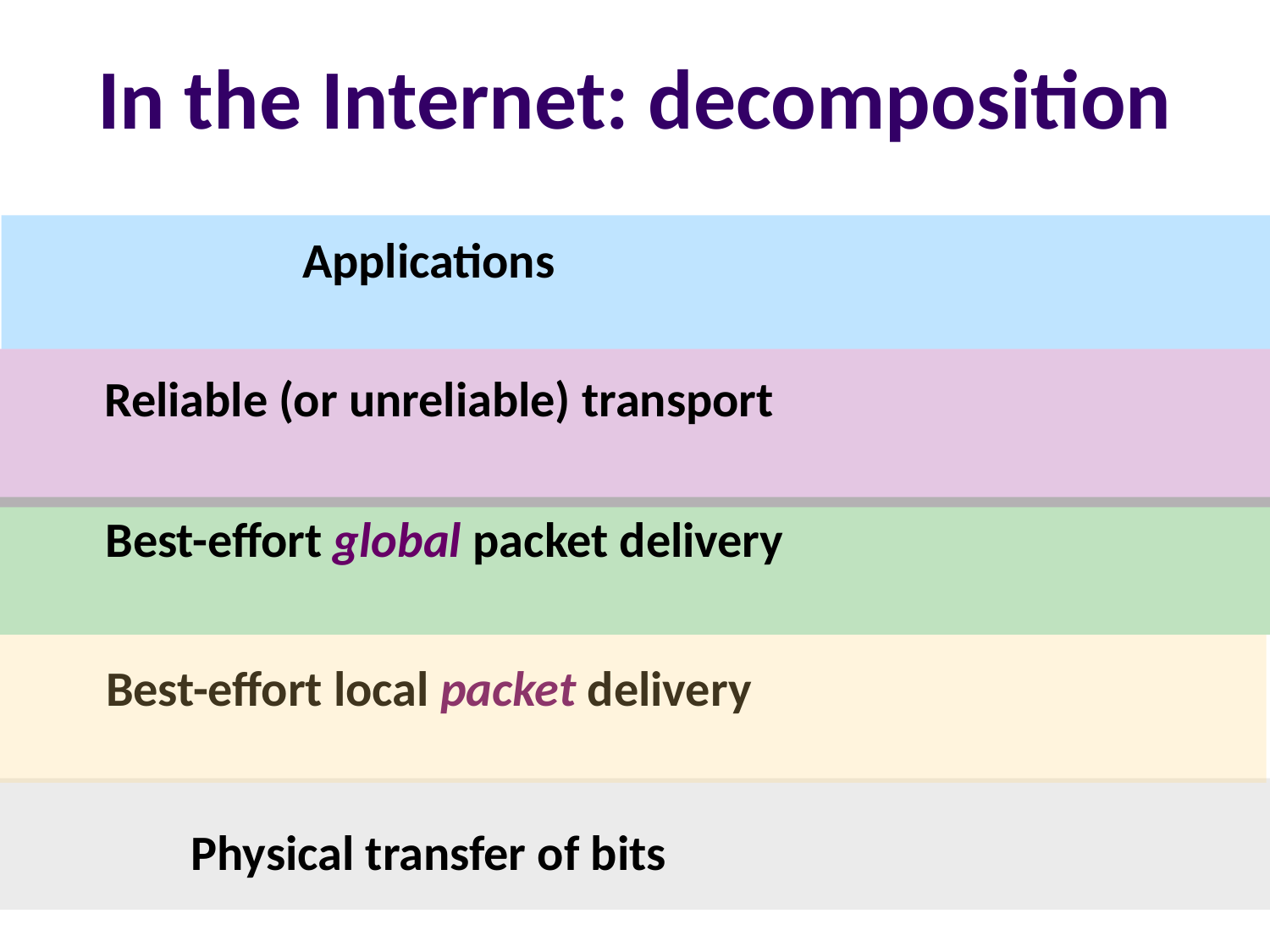

# In the Internet: decomposition

Applications

Reliable (or unreliable) transport

Best-effort global packet delivery

Best-effort local packet delivery

Physical transfer of bits